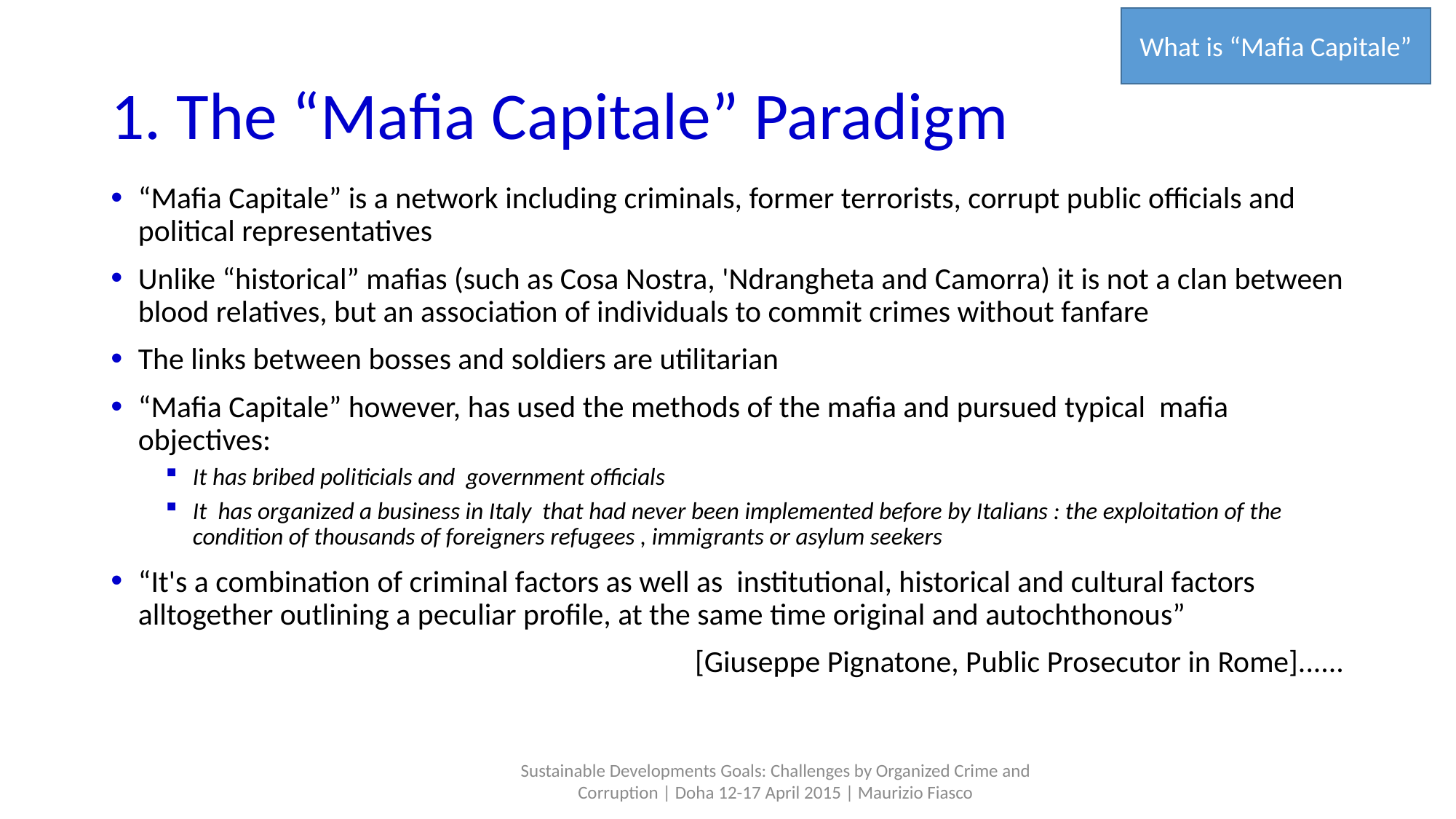

What is “Mafia Capitale”
# 1. The “Mafia Capitale” Paradigm
“Mafia Capitale” is a network including criminals, former terrorists, corrupt public officials and political representatives
Unlike “historical” mafias (such as Cosa Nostra, 'Ndrangheta and Camorra) it is not a clan between blood relatives, but an association of individuals to commit crimes without fanfare
The links between bosses and soldiers are utilitarian
“Mafia Capitale” however, has used the methods of the mafia and pursued typical  mafia objectives:
It has bribed politicials and  government officials
It  has organized a business in Italy  that had never been implemented before by Italians : the exploitation of the condition of thousands of foreigners refugees , immigrants or asylum seekers
“It's a combination of criminal factors as well as  institutional, historical and cultural factors alltogether outlining a peculiar profile, at the same time original and autochthonous”
[Giuseppe Pignatone, Public Prosecutor in Rome]......
Sustainable Developments Goals: Challenges by Organized Crime and Corruption | Doha 12-17 April 2015 | Maurizio Fiasco